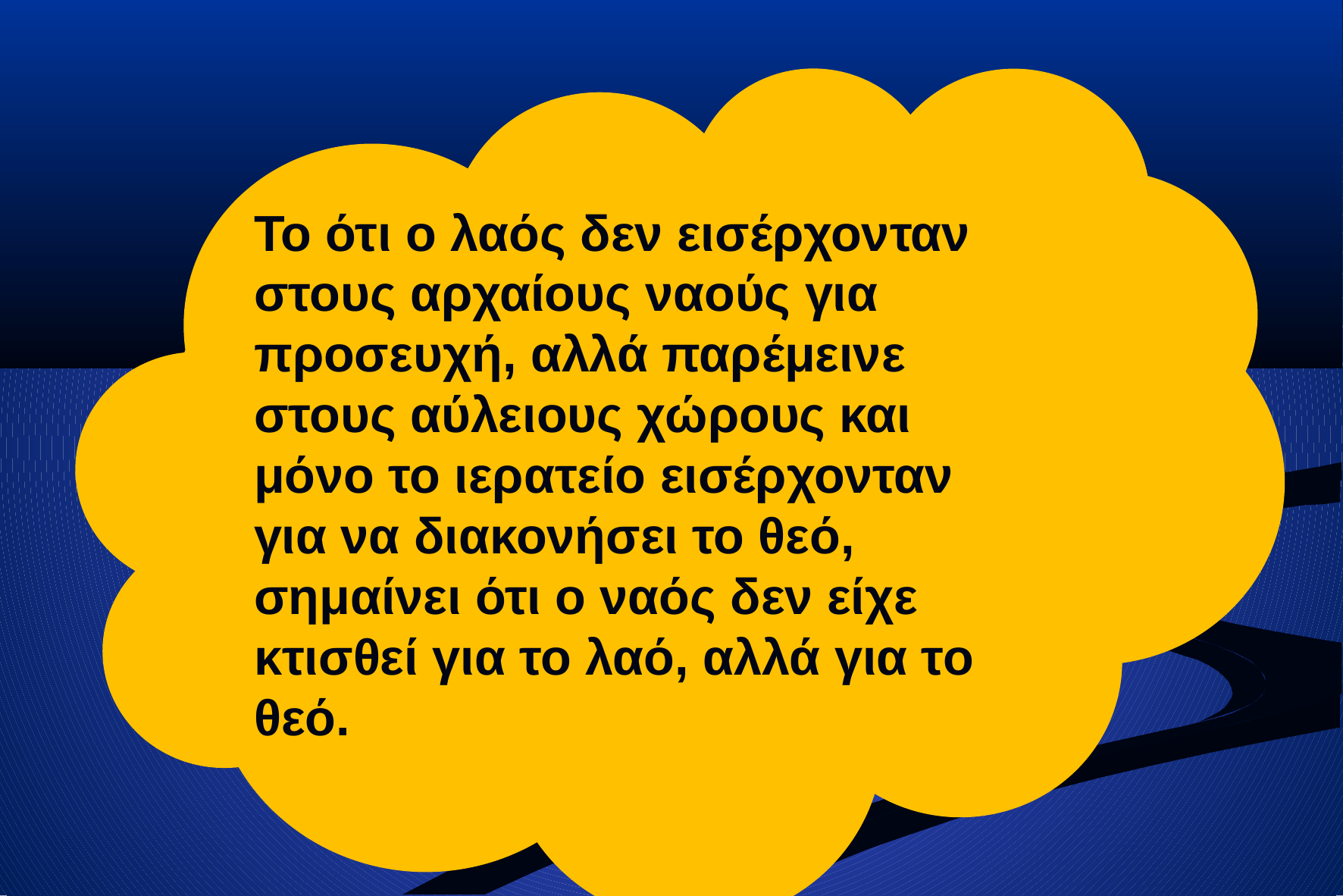

Το ότι ο λαός δεν εισέρχονταν στους αρχαίους ναούς για προσευχή, αλλά παρέμεινε στους αύλειους χώρους και μόνο το ιερατείο εισέρχονταν για να διακονήσει το θεό, σημαίνει ότι ο ναός δεν είχε κτισθεί για το λαό, αλλά για το θεό.